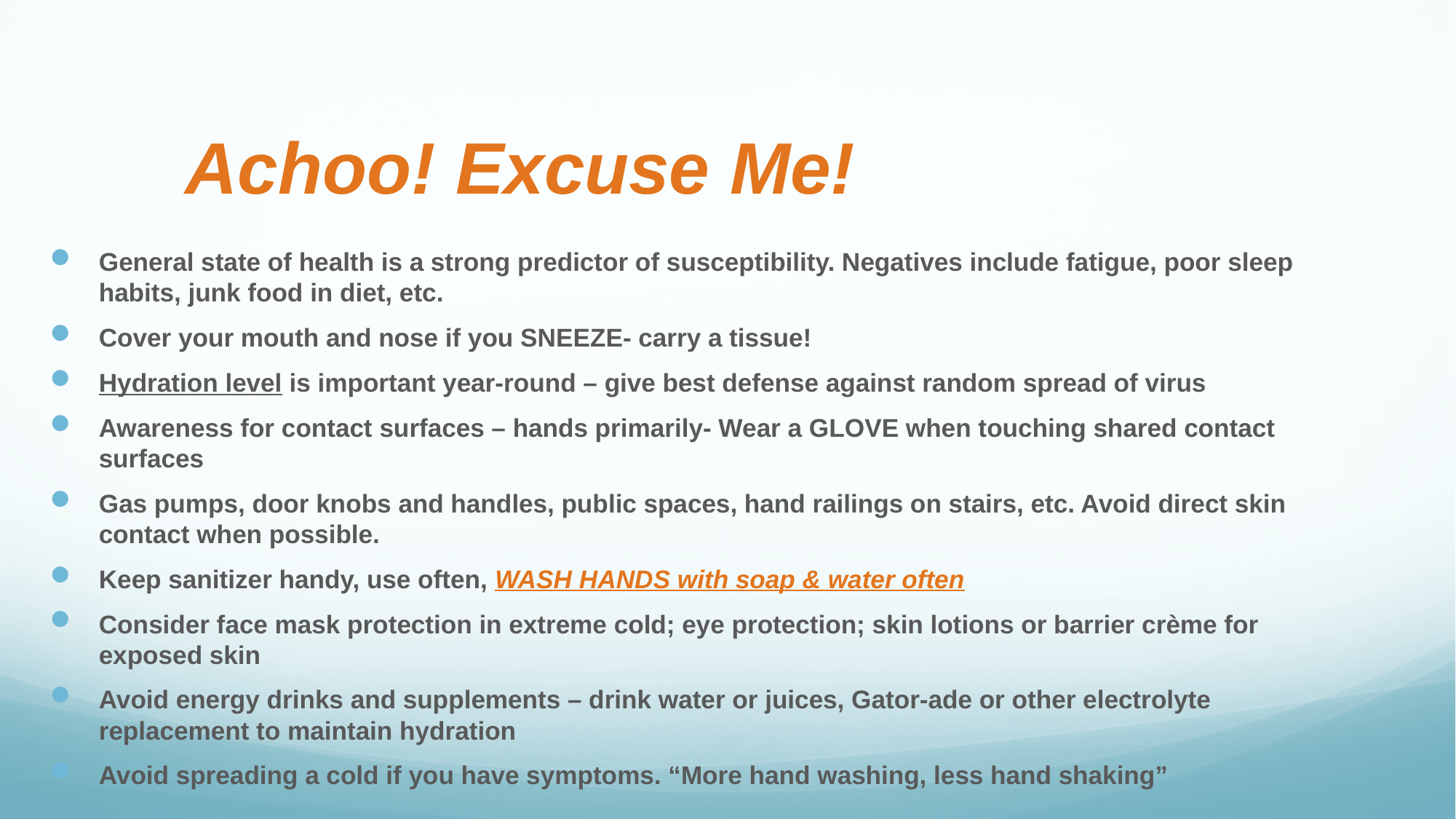

# Achoo! Excuse Me!
General state of health is a strong predictor of susceptibility. Negatives include fatigue, poor sleep habits, junk food in diet, etc.
Cover your mouth and nose if you SNEEZE- carry a tissue!
Hydration level is important year-round – give best defense against random spread of virus
Awareness for contact surfaces – hands primarily- Wear a GLOVE when touching shared contact surfaces
Gas pumps, door knobs and handles, public spaces, hand railings on stairs, etc. Avoid direct skin contact when possible.
Keep sanitizer handy, use often, WASH HANDS with soap & water often
Consider face mask protection in extreme cold; eye protection; skin lotions or barrier crème for exposed skin
Avoid energy drinks and supplements – drink water or juices, Gator-ade or other electrolyte replacement to maintain hydration
Avoid spreading a cold if you have symptoms. “More hand washing, less hand shaking”